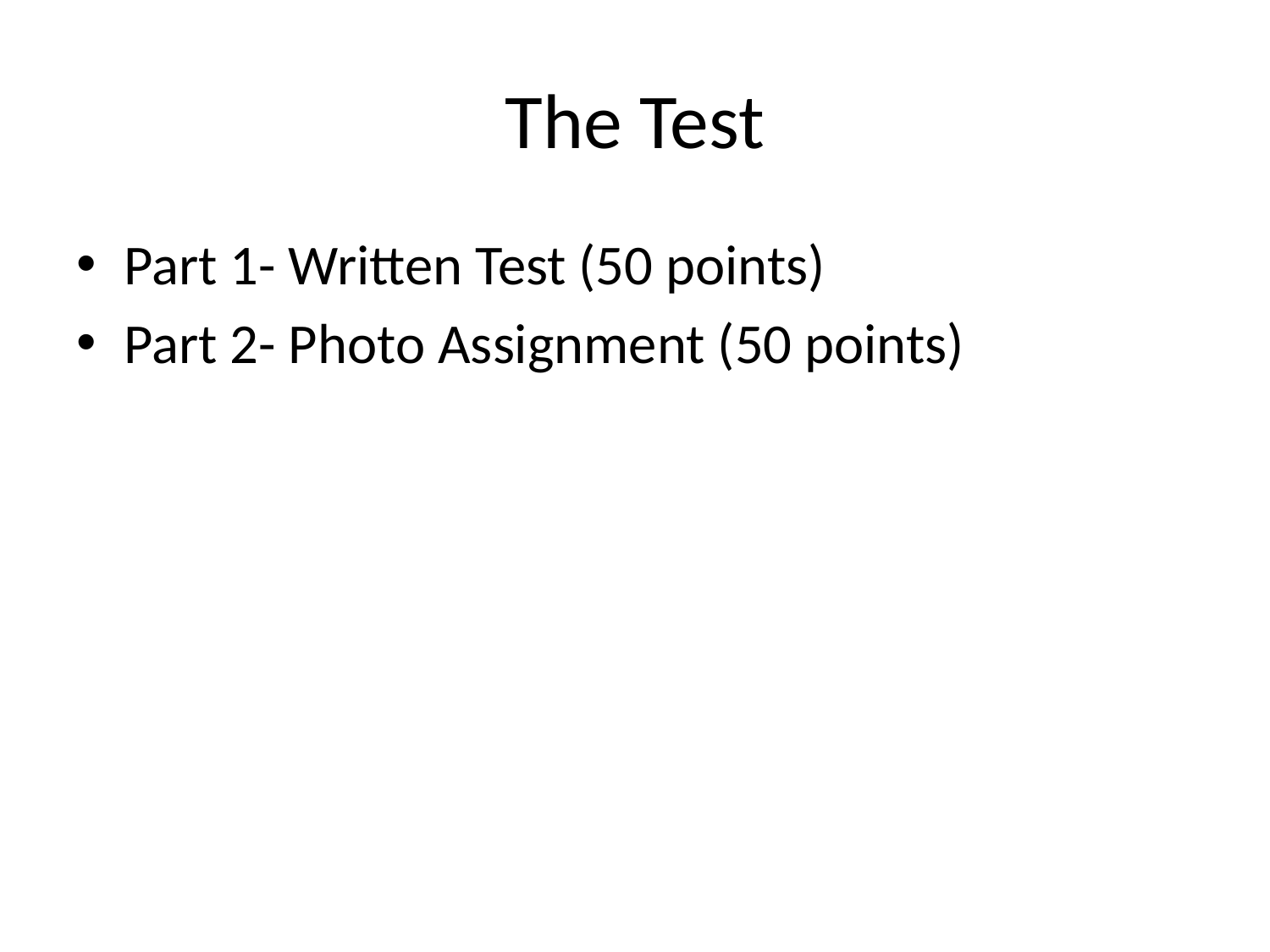

# The Test
Part 1- Written Test (50 points)
Part 2- Photo Assignment (50 points)